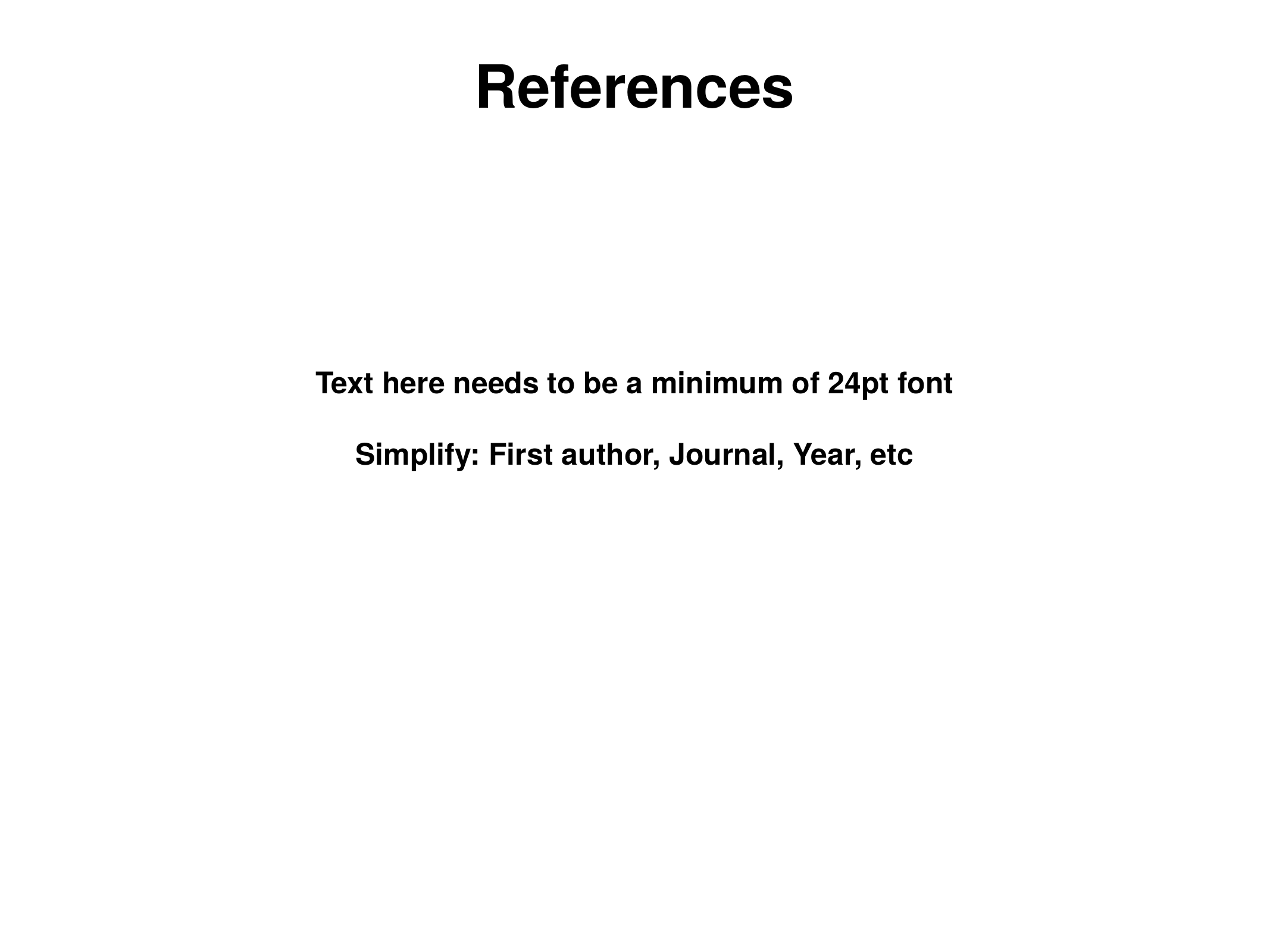

References
Text here needs to be a minimum of 24pt font

Simplify: First author, Journal, Year, etc